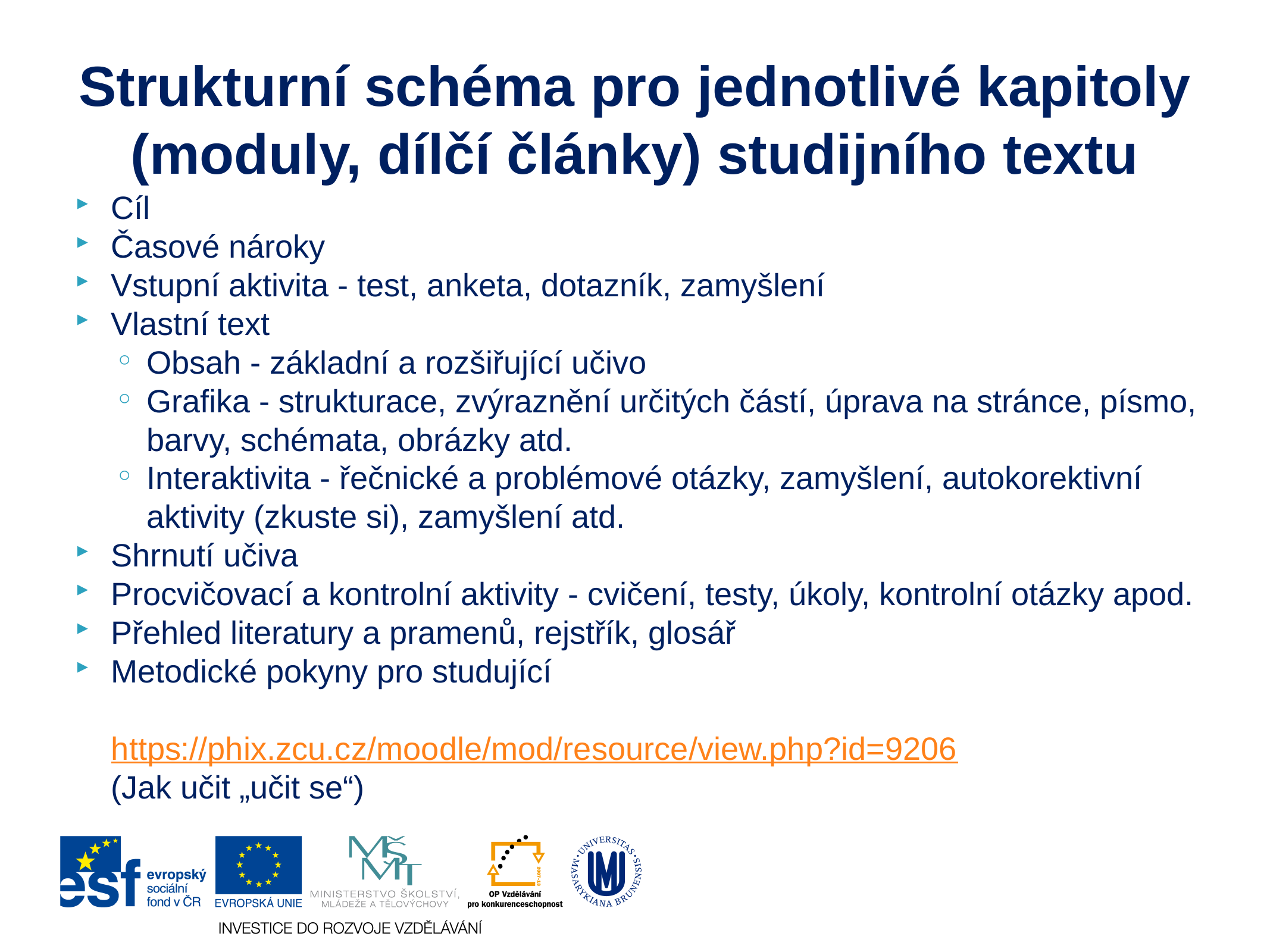

# Strukturní schéma pro jednotlivé kapitoly (moduly, dílčí články) studijního textu
Cíl
Časové nároky
Vstupní aktivita - test, anketa, dotazník, zamyšlení
Vlastní text
Obsah - základní a rozšiřující učivo
Grafika - strukturace, zvýraznění určitých částí, úprava na stránce, písmo, barvy, schémata, obrázky atd.
Interaktivita - řečnické a problémové otázky, zamyšlení, autokorektivní aktivity (zkuste si), zamyšlení atd.
Shrnutí učiva
Procvičovací a kontrolní aktivity - cvičení, testy, úkoly, kontrolní otázky apod.
Přehled literatury a pramenů, rejstřík, glosář
Metodické pokyny pro studující

	https://phix.zcu.cz/moodle/mod/resource/view.php?id=9206
    (Jak učit „učit se“)